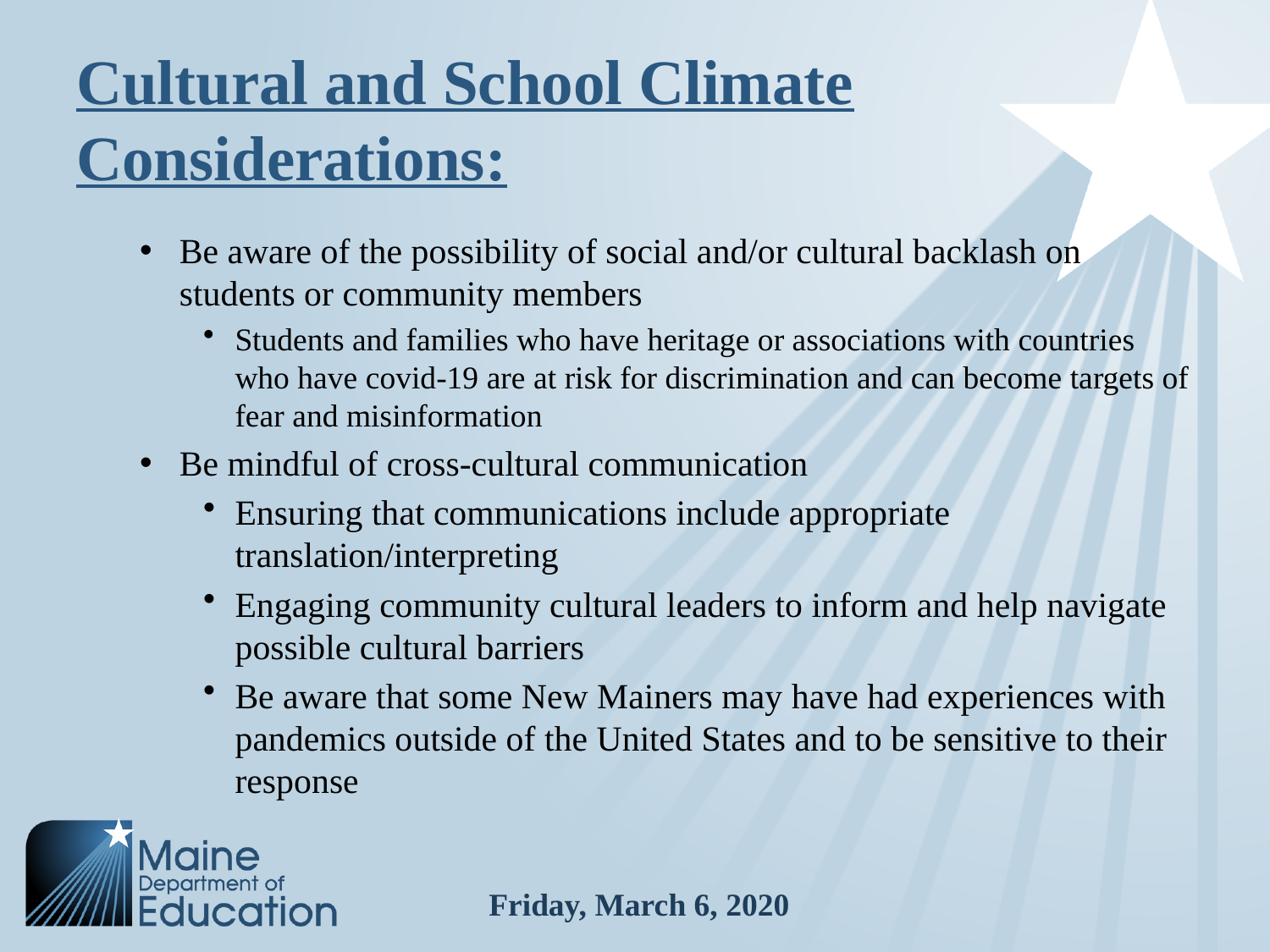

# Cultural and School Climate Considerations:
Be aware of the possibility of social and/or cultural backlash on students or community members
Students and families who have heritage or associations with countries who have covid-19 are at risk for discrimination and can become targets of fear and misinformation
Be mindful of cross-cultural communication
Ensuring that communications include appropriate translation/interpreting
Engaging community cultural leaders to inform and help navigate possible cultural barriers
Be aware that some New Mainers may have had experiences with pandemics outside of the United States and to be sensitive to their response

Friday, March 6, 2020